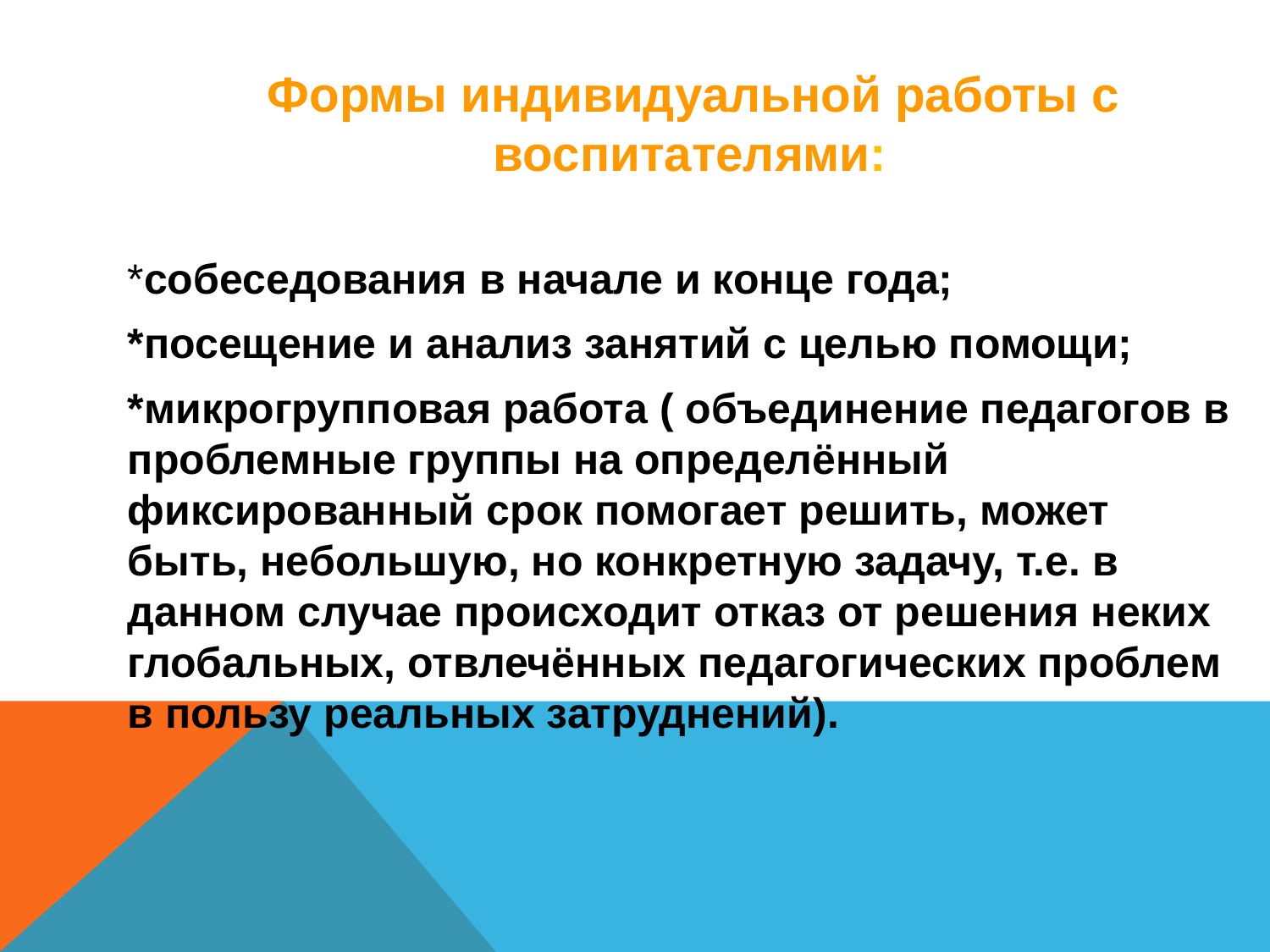

Формы индивидуальной работы с воспитателями:

*собеседования в начале и конце года;
*посещение и анализ занятий с целью помощи;
*микрогрупповая работа ( объединение педагогов в проблемные группы на определённый фиксированный срок помогает решить, может быть, небольшую, но конкретную задачу, т.е. в данном случае происходит отказ от решения неких глобальных, отвлечённых педагогических проблем в пользу реальных затруднений).